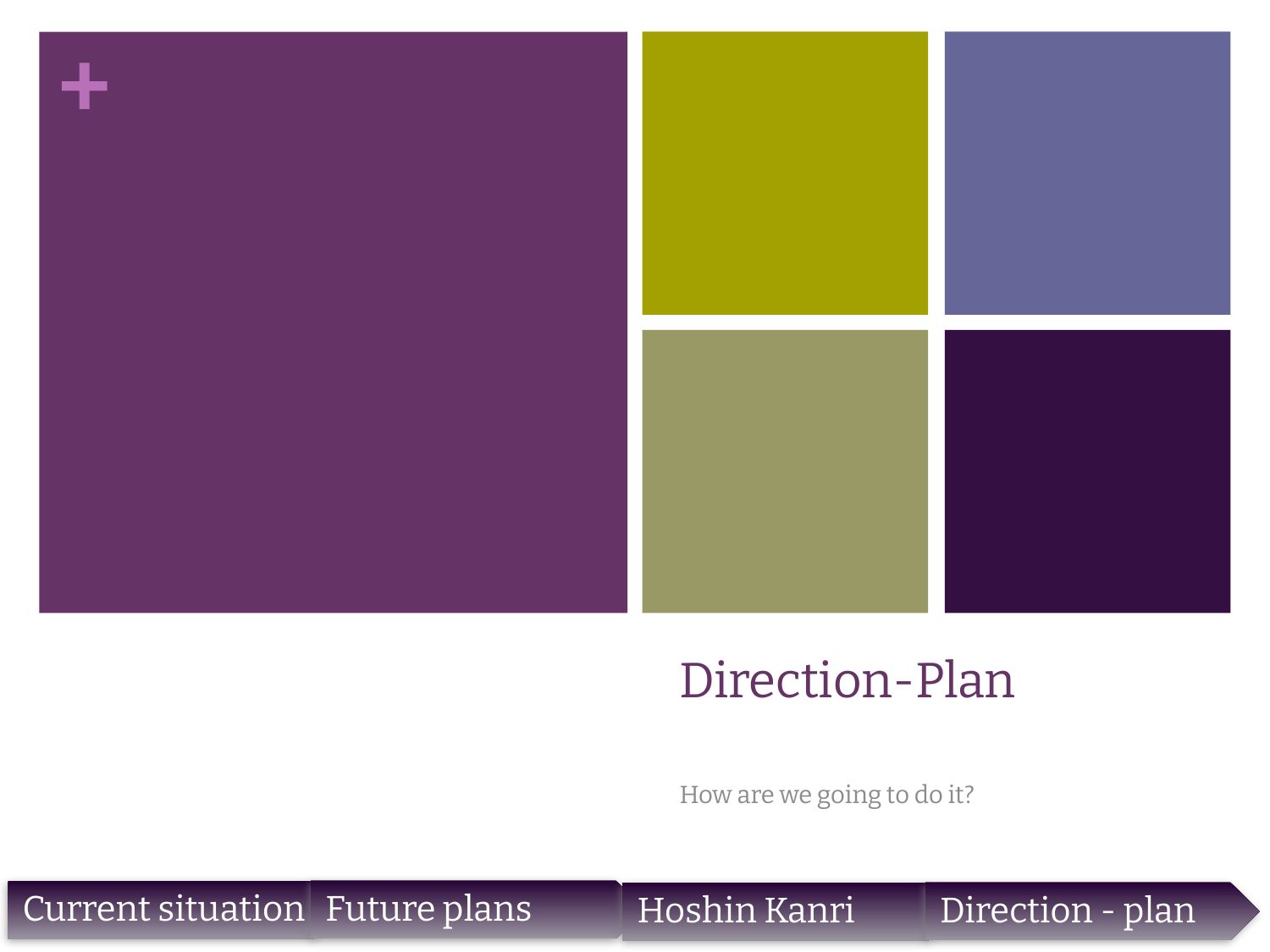

# Direction-Plan
How are we going to do it?

Future plans

Current situation

Direction - plan

Hoshin Kanri